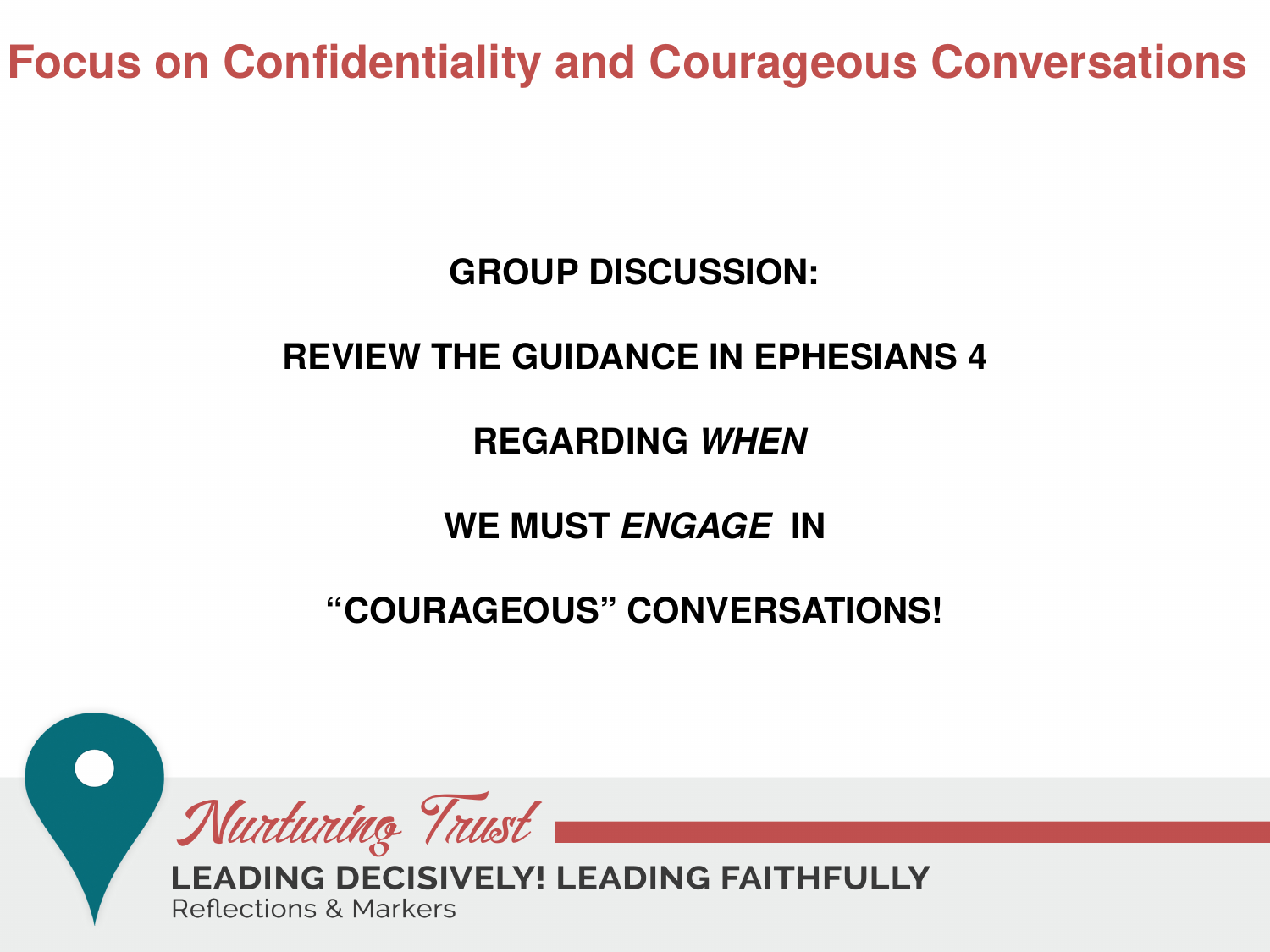

# Focus on Confidentiality and Courageous Conversations

GROUP DISCUSSION:

REVIEW THE GUIDANCE IN EPHESIANS 4

 REGARDING WHEN

WE MUST ENGAGE  IN

 “COURAGEOUS” CONVERSATIONS!